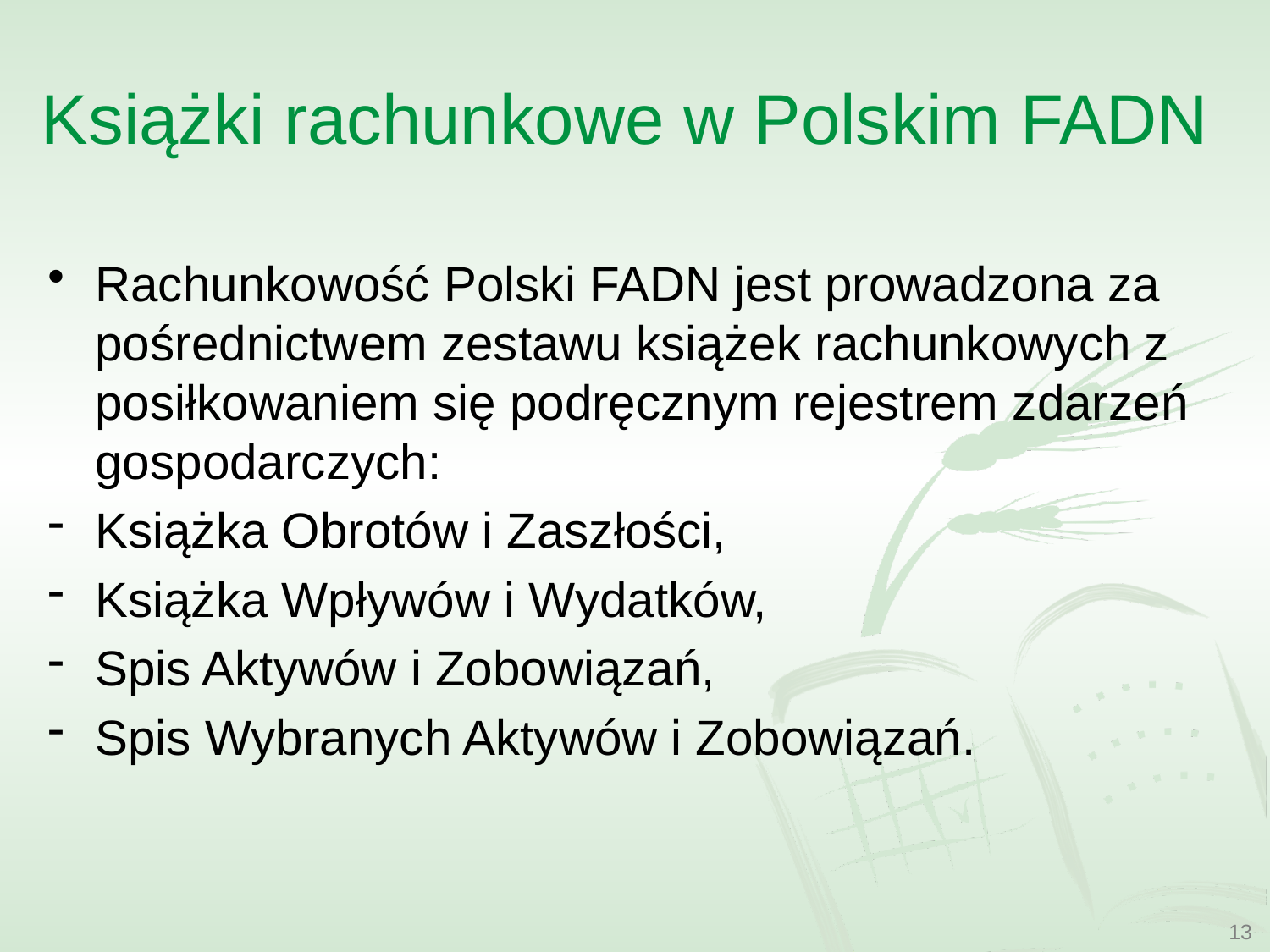

# Książki rachunkowe w Polskim FADN
Rachunkowość Polski FADN jest prowadzona za pośrednictwem zestawu książek rachunkowych z posiłkowaniem się podręcznym rejestrem zdarzeń gospodarczych:
Książka Obrotów i Zaszłości,
Książka Wpływów i Wydatków,
Spis Aktywów i Zobowiązań,
Spis Wybranych Aktywów i Zobowiązań.
13